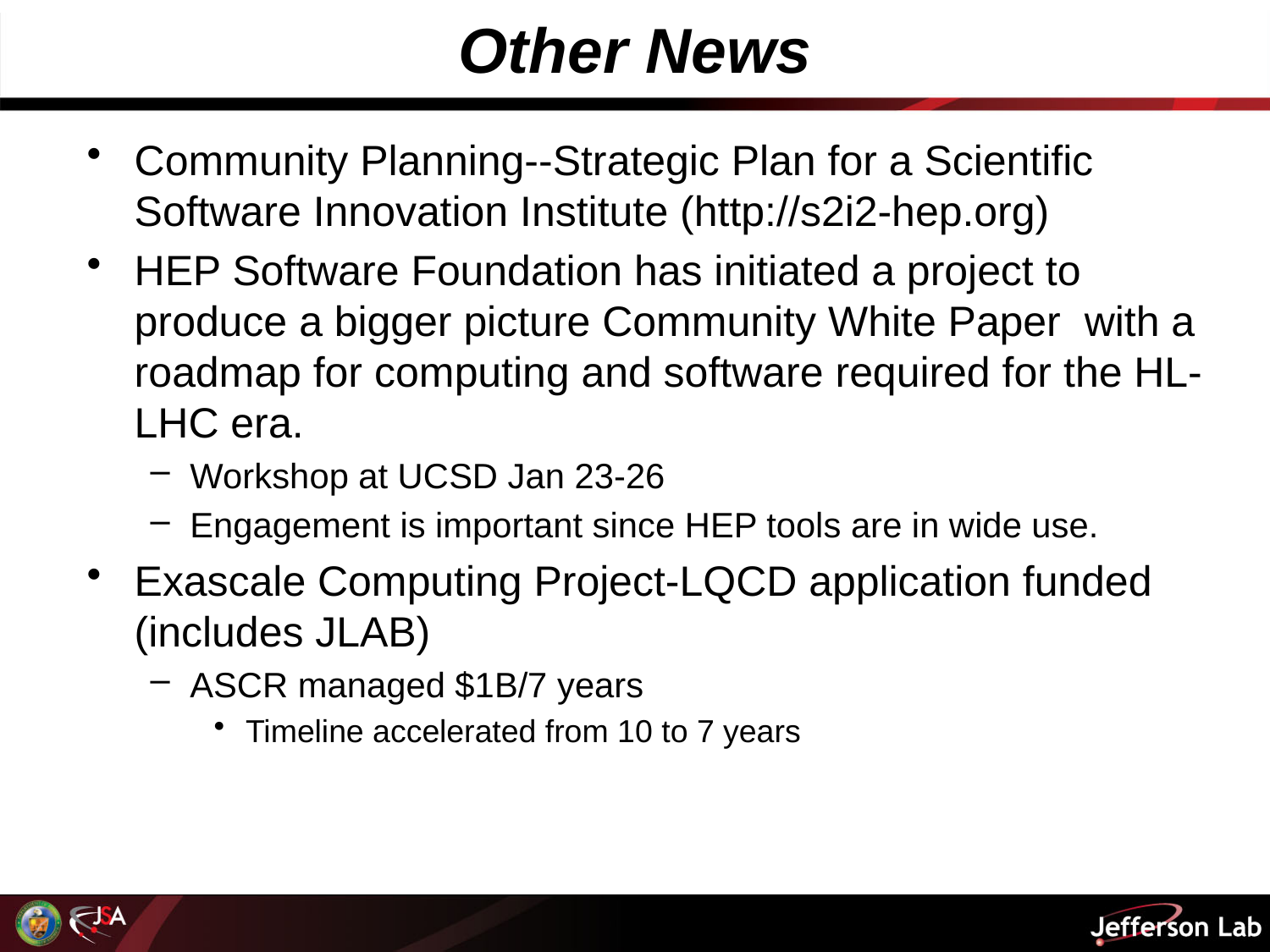

# Other News
Community Planning--Strategic Plan for a Scientific Software Innovation Institute (http://s2i2-hep.org)
HEP Software Foundation has initiated a project to produce a bigger picture Community White Paper  with a roadmap for computing and software required for the HL-LHC era.
Workshop at UCSD Jan 23-26
Engagement is important since HEP tools are in wide use.
Exascale Computing Project-LQCD application funded (includes JLAB)
ASCR managed $1B/7 years
Timeline accelerated from 10 to 7 years